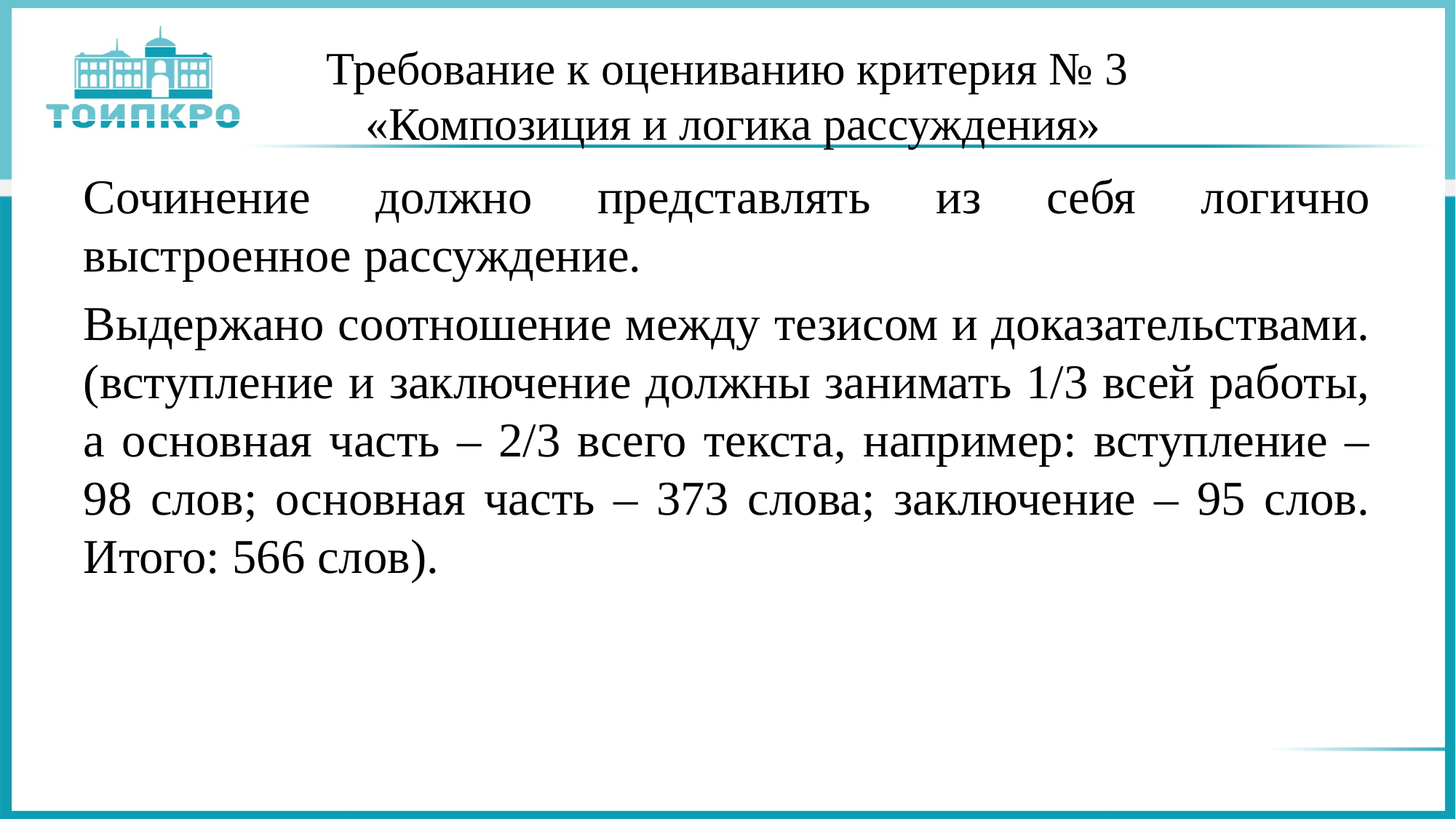

# Требование к оцениванию критерия № 3 «Композиция и логика рассуждения»
Сочинение должно представлять из себя логично выстроенное рассуждение.
Выдержано соотношение между тезисом и доказательствами. (вступление и заключение должны занимать 1/3 всей работы, а основная часть – 2/3 всего текста, например: вступление – 98 слов; основная часть – 373 слова; заключение – 95 слов. Итого: 566 слов).